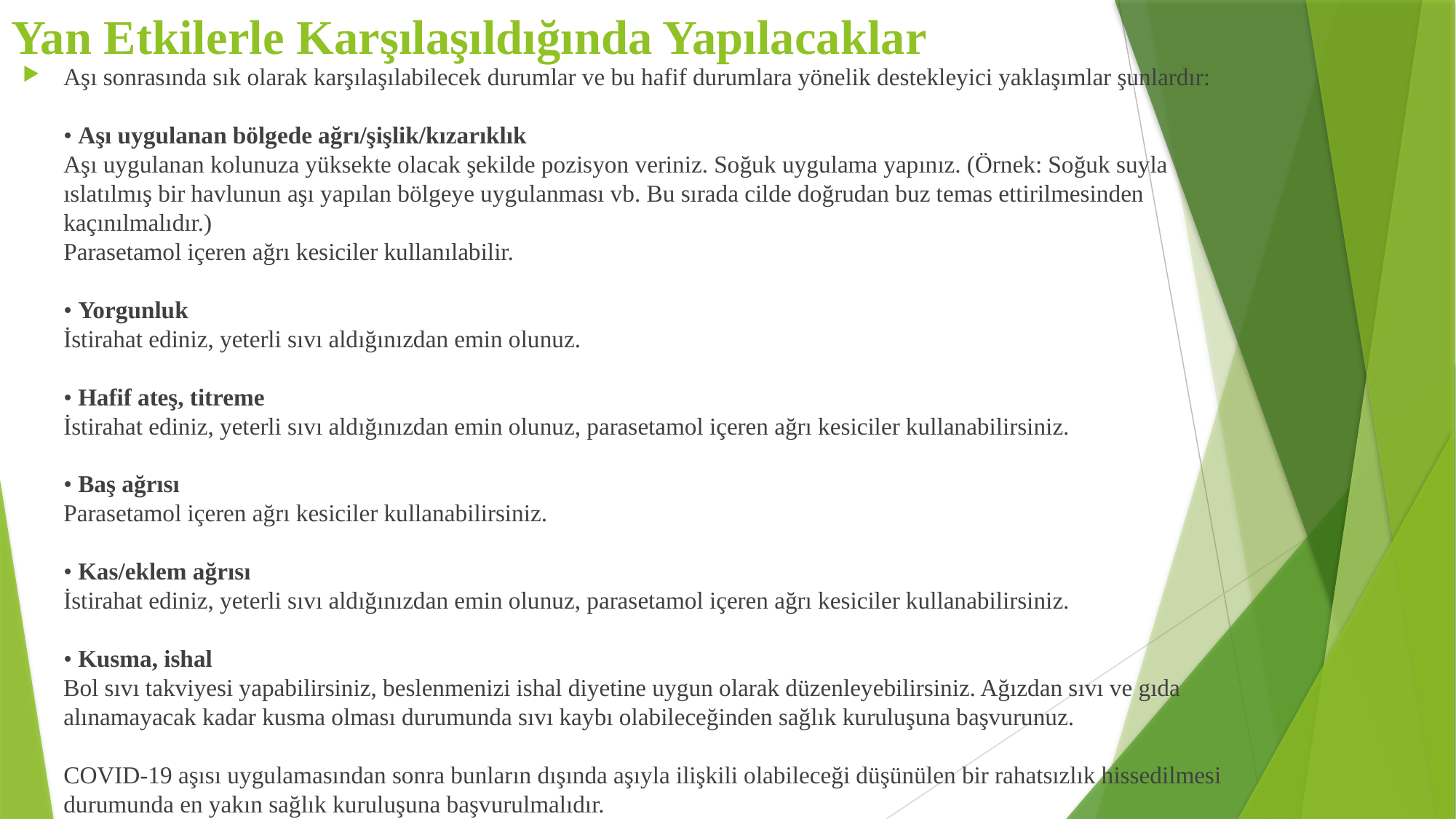

# Yan Etkilerle Karşılaşıldığında Yapılacaklar
Aşı sonrasında sık olarak karşılaşılabilecek durumlar ve bu hafif durumlara yönelik destekleyici yaklaşımlar şunlardır:
• Aşı uygulanan bölgede ağrı/şişlik/kızarıklık
Aşı uygulanan kolunuza yüksekte olacak şekilde pozisyon veriniz. Soğuk uygulama yapınız. (Örnek: Soğuk suyla ıslatılmış bir havlunun aşı yapılan bölgeye uygulanması vb. Bu sırada cilde doğrudan buz temas ettirilmesinden kaçınılmalıdır.)
Parasetamol içeren ağrı kesiciler kullanılabilir.
• Yorgunluk 
İstirahat ediniz, yeterli sıvı aldığınızdan emin olunuz.
• Hafif ateş, titreme 
İstirahat ediniz, yeterli sıvı aldığınızdan emin olunuz, parasetamol içeren ağrı kesiciler kullanabilirsiniz.
• Baş ağrısı 
Parasetamol içeren ağrı kesiciler kullanabilirsiniz.
• Kas/eklem ağrısı 
İstirahat ediniz, yeterli sıvı aldığınızdan emin olunuz, parasetamol içeren ağrı kesiciler kullanabilirsiniz.
• Kusma, ishal 
Bol sıvı takviyesi yapabilirsiniz, beslenmenizi ishal diyetine uygun olarak düzenleyebilirsiniz. Ağızdan sıvı ve gıda alınamayacak kadar kusma olması durumunda sıvı kaybı olabileceğinden sağlık kuruluşuna başvurunuz.
COVID-19 aşısı uygulamasından sonra bunların dışında aşıyla ilişkili olabileceği düşünülen bir rahatsızlık hissedilmesi durumunda en yakın sağlık kuruluşuna başvurulmalıdır.